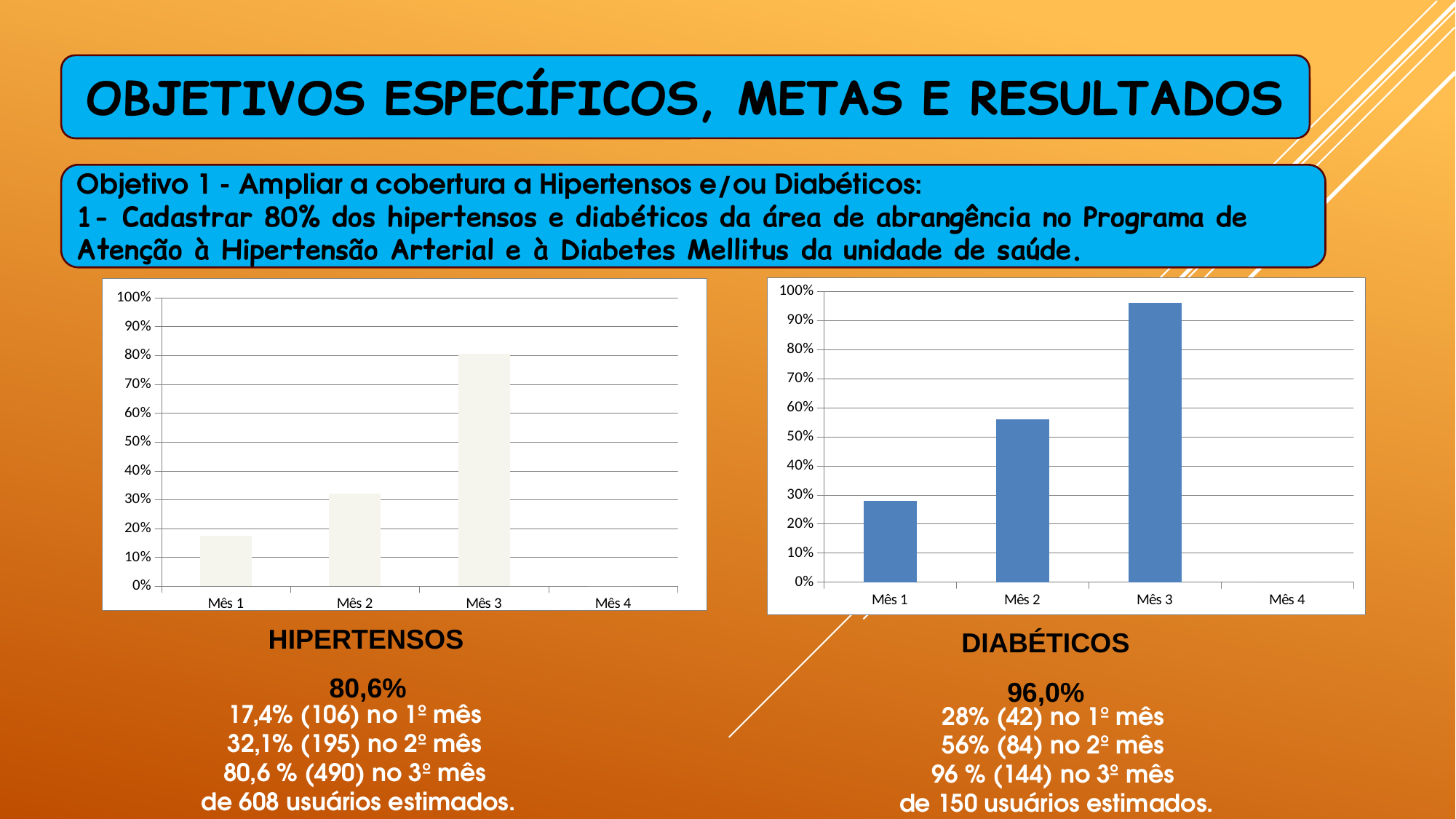

OBJETIVOS ESPECÍFICOS, METAS E RESULTADOS
Objetivo 1 - Ampliar a cobertura a Hipertensos e/ou Diabéticos:
1- Cadastrar 80% dos hipertensos e diabéticos da área de abrangência no Programa de Atenção à Hipertensão Arterial e à Diabetes Mellitus da unidade de saúde.

### Chart

| Category | Cobertura do programa de atenção ao  diabético na unidade de saúde |
|---|---|
| Mês 1 | 0.28 |
| Mês 2 | 0.56 |
| Mês 3 | 0.96 |
| Mês 4 | 0.0 |

### Chart

| Category | Cobertura do programa de atenção ao  hipertenso na unidade de saúde |
|---|---|
| Mês 1 | 0.17434210526315788 |
| Mês 2 | 0.3207236842105263 |
| Mês 3 | 0.805921052631579 |
| Mês 4 | 0.0 |
HIPERTENSOS
        80,6%

           DIABÉTICOS
                 96,0%

17,4% (106) no 1º mês
32,1% (195) no 2º mês
80,6 % (490) no 3º mês
de 608 usuários estimados.
28% (42) no 1º mês
56% (84) no 2º mês
96 % (144) no 3º mês
de 150 usuários estimados.